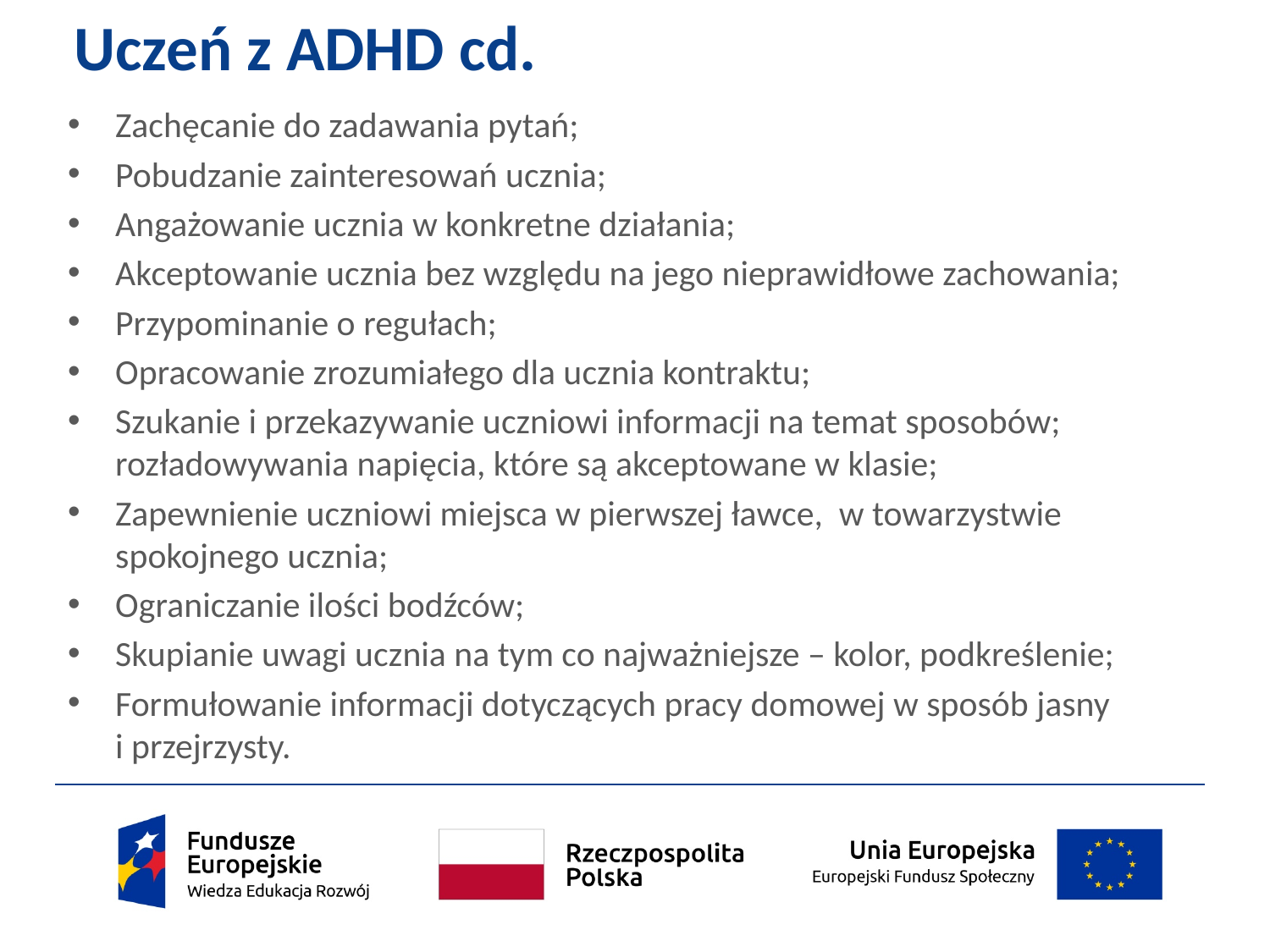

# Uczeń z ADHD cd.
Zachęcanie do zadawania pytań;
Pobudzanie zainteresowań ucznia;
Angażowanie ucznia w konkretne działania;
Akceptowanie ucznia bez względu na jego nieprawidłowe zachowania;
Przypominanie o regułach;
Opracowanie zrozumiałego dla ucznia kontraktu;
Szukanie i przekazywanie uczniowi informacji na temat sposobów; rozładowywania napięcia, które są akceptowane w klasie;
Zapewnienie uczniowi miejsca w pierwszej ławce,  w towarzystwie spokojnego ucznia;
Ograniczanie ilości bodźców;
Skupianie uwagi ucznia na tym co najważniejsze – kolor, podkreślenie;
Formułowanie informacji dotyczących pracy domowej w sposób jasny
i przejrzysty.